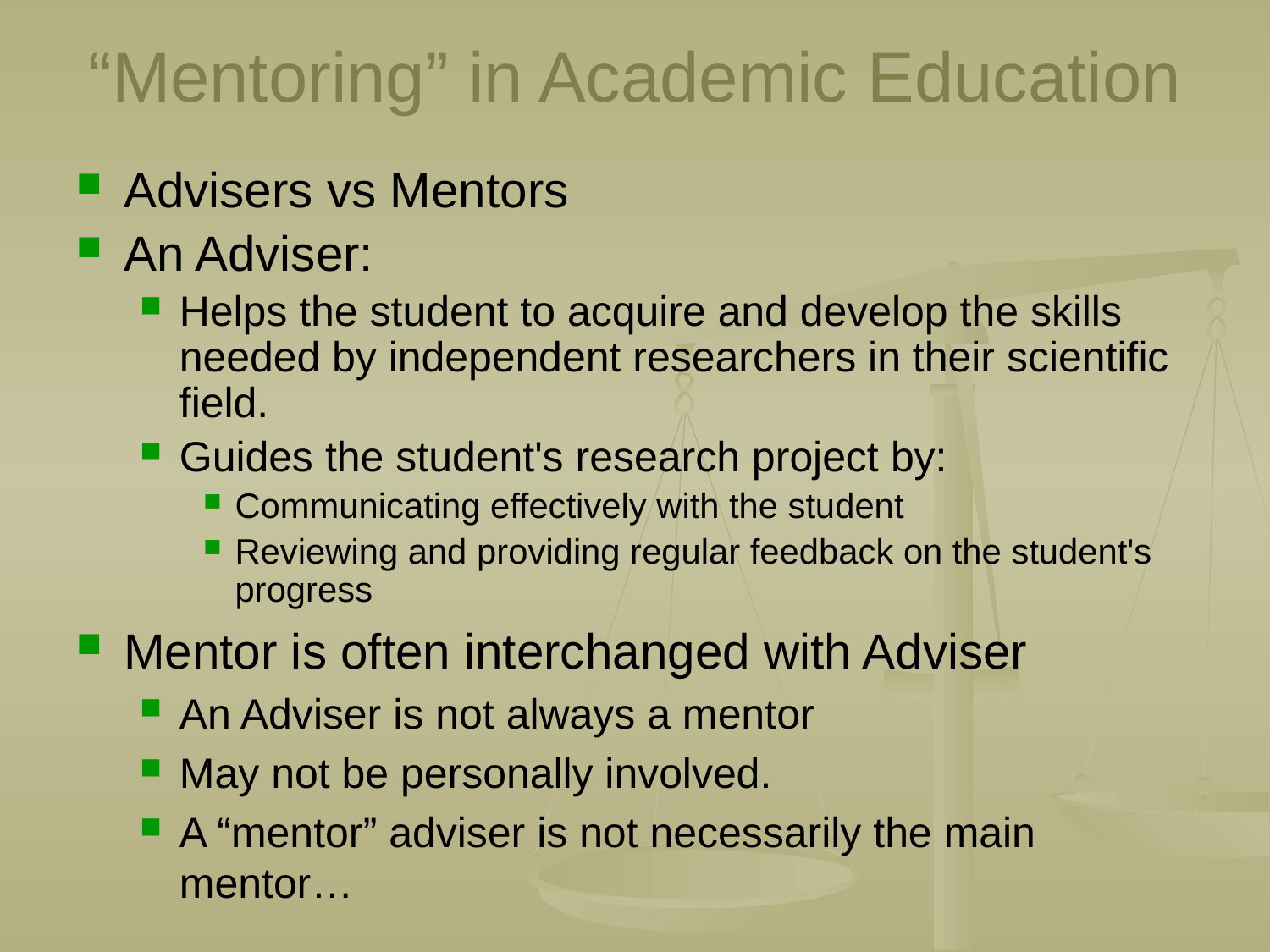

# “Mentoring” in Academic Education
Advisers vs Mentors
An Adviser:
Helps the student to acquire and develop the skills needed by independent researchers in their scientific field.
Guides the student's research project by:
Communicating effectively with the student
Reviewing and providing regular feedback on the student's progress
Mentor is often interchanged with Adviser
An Adviser is not always a mentor
May not be personally involved.
A “mentor” adviser is not necessarily the main mentor…